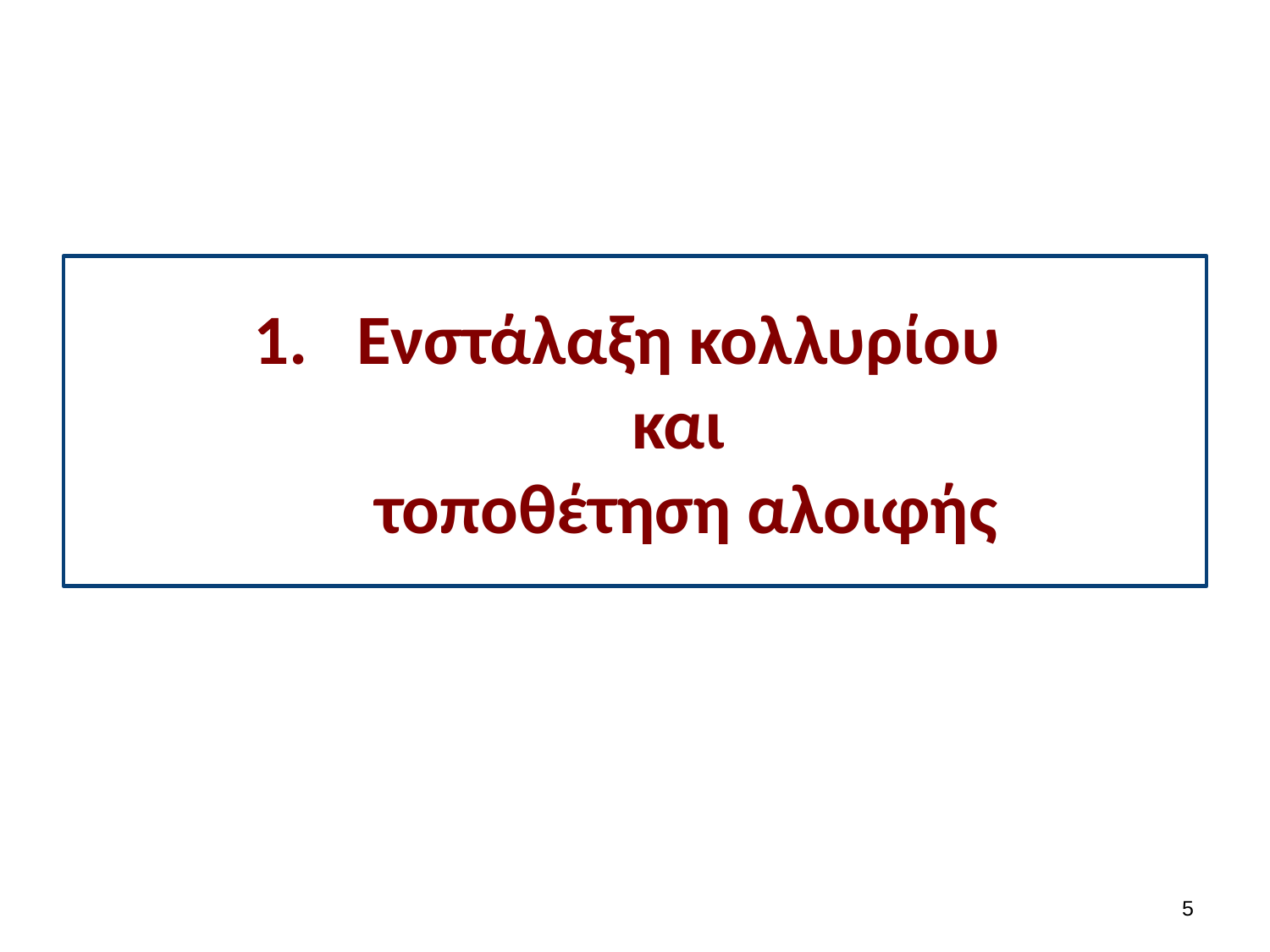

# Ενστάλαξη κολλυρίου και τοποθέτηση αλοιφής
5